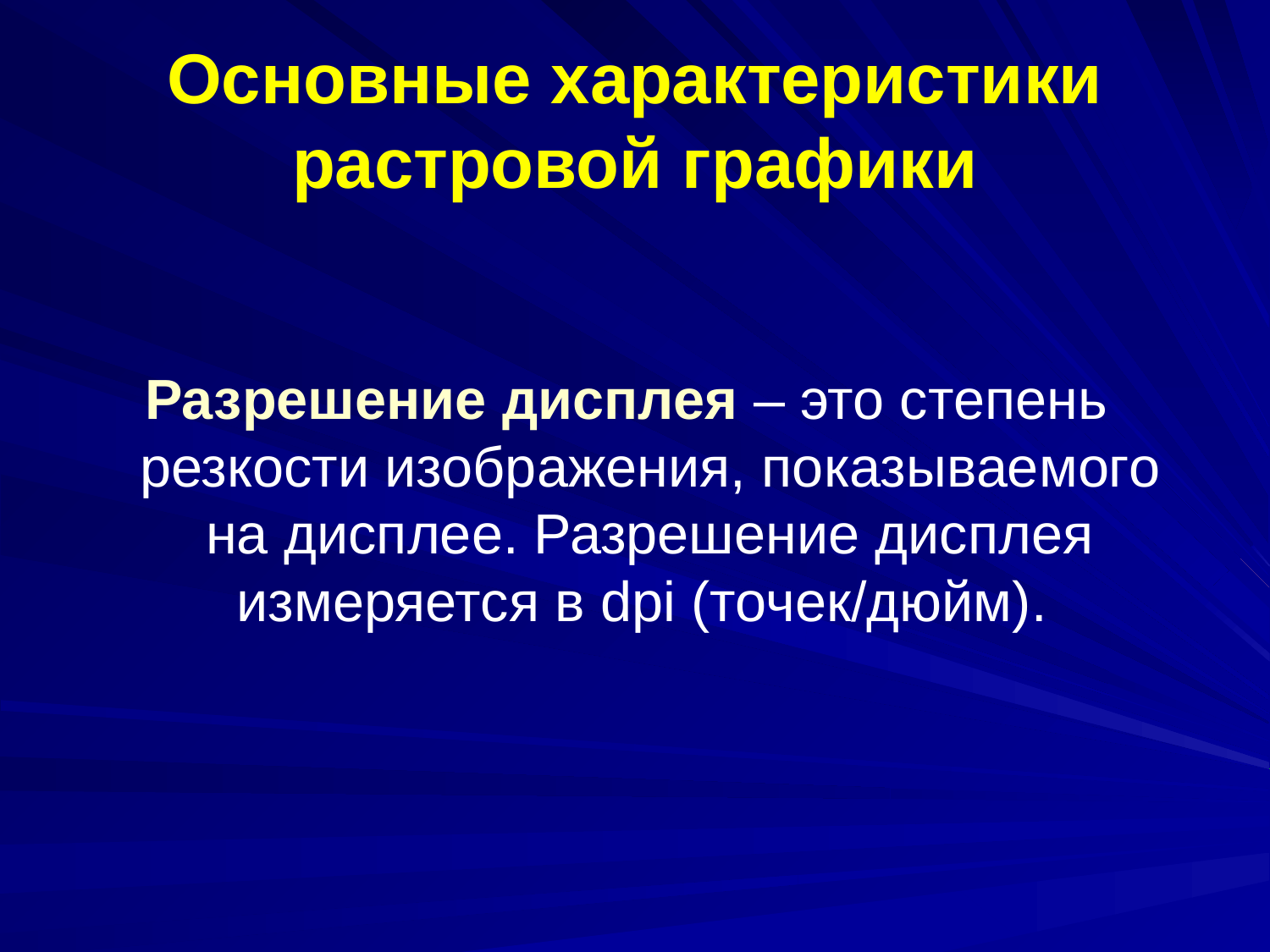

# Основные характеристики растровой графики
Разрешение дисплея – это степень резкости изображения, показываемого на дисплее. Разрешение дисплея измеряется в dpi (точек/дюйм).